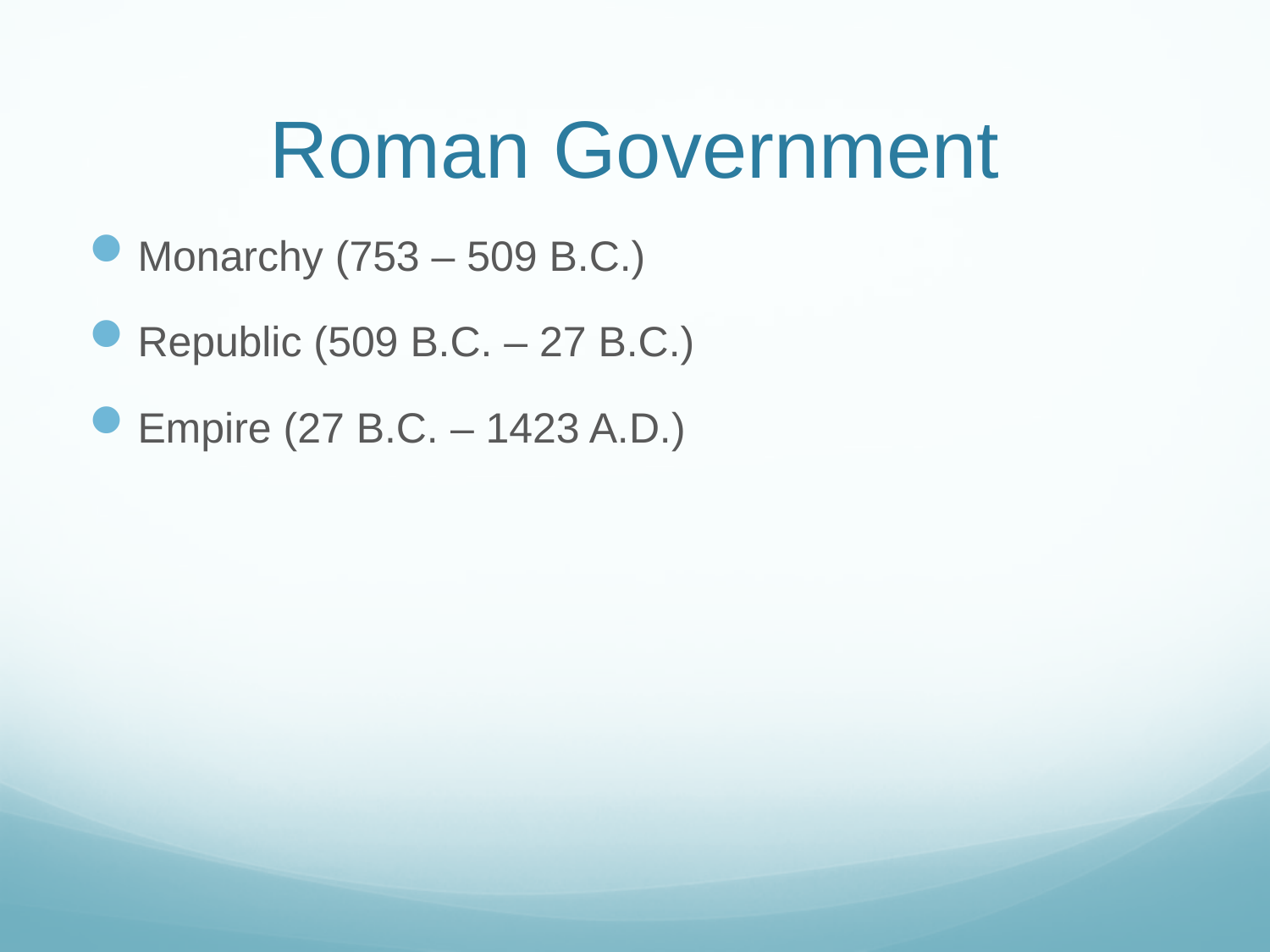

# Roman Government
Monarchy (753 – 509 B.C.)
Republic (509 B.C. – 27 B.C.)
Empire (27 B.C. – 1423 A.D.)